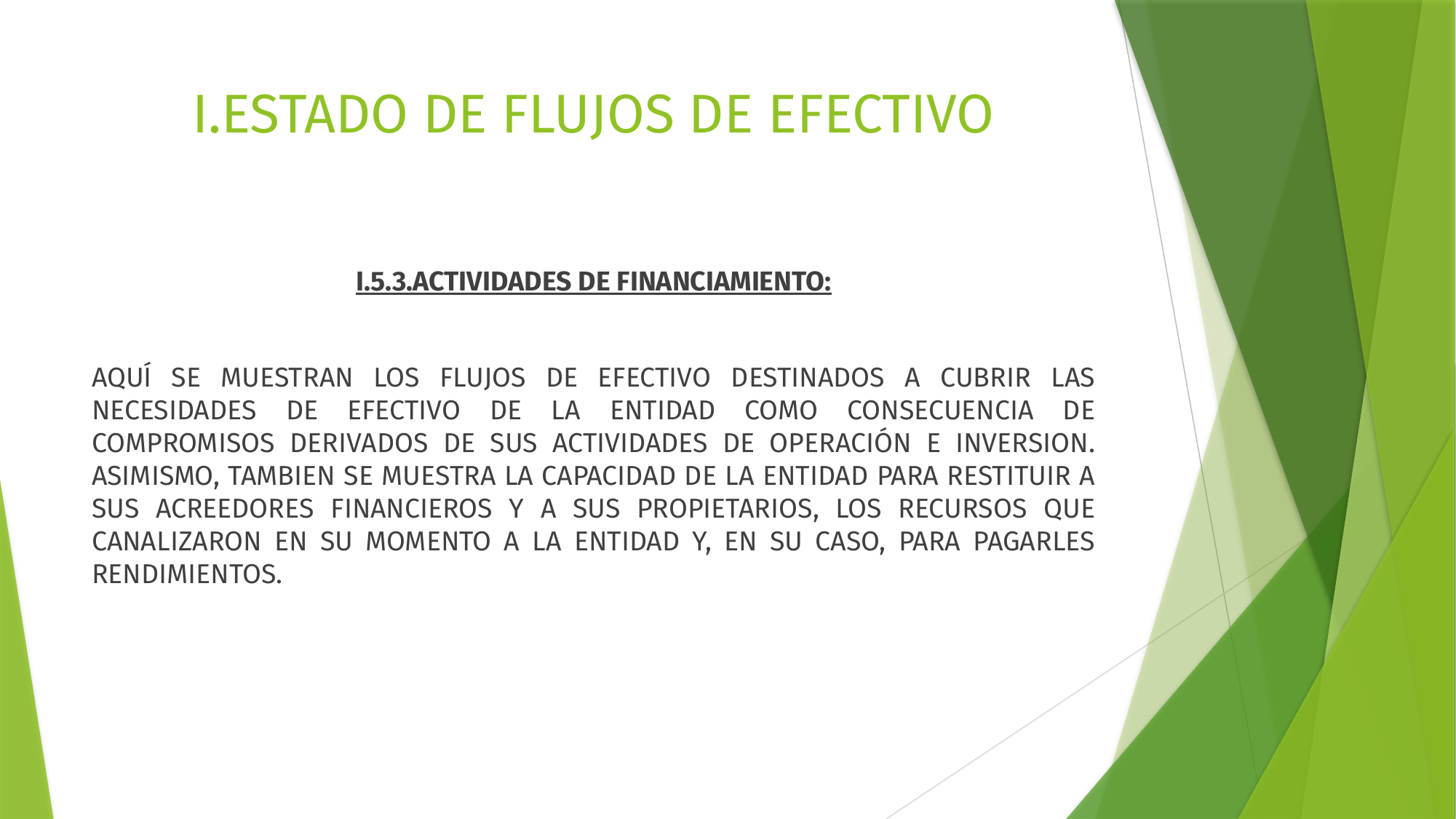

# I.ESTADO DE FLUJOS DE EFECTIVO
I.5.3.ACTIVIDADES DE FINANCIAMIENTO:

AQUÍ SE MUESTRAN LOS FLUJOS DE EFECTIVO DESTINADOS A CUBRIR LAS NECESIDADES DE EFECTIVO DE LA ENTIDAD COMO CONSECUENCIA DE COMPROMISOS DERIVADOS DE SUS ACTIVIDADES DE OPERACIÓN E INVERSION. ASIMISMO, TAMBIEN SE MUESTRA LA CAPACIDAD DE LA ENTIDAD PARA RESTITUIR A SUS ACREEDORES FINANCIEROS Y A SUS PROPIETARIOS, LOS RECURSOS QUE CANALIZARON EN SU MOMENTO A LA ENTIDAD Y, EN SU CASO, PARA PAGARLES RENDIMIENTOS.